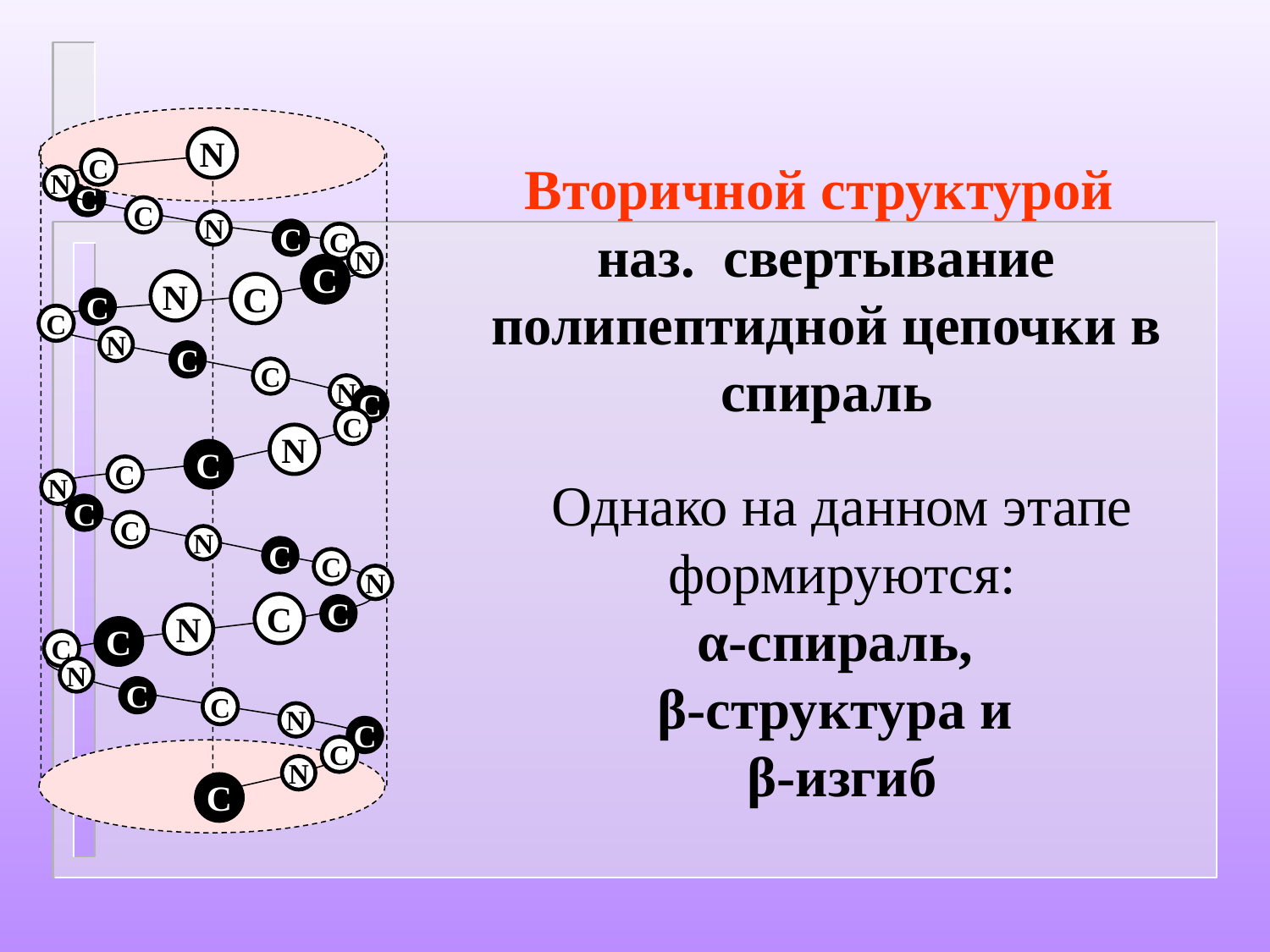

#

N
C
C

N
C
C
N
C
C
N
C
N
C
C
C
N
C
C
N
C
C
N
C
C
N
C
C
N
C
C
N
C
C
N
C
C
N
C
C
N
C
C
N
C
Вторичной структурой
наз.  свертывание полипептидной цепочки в спираль
Однако на данном этапе формируются:
α-спираль,
β-структура и
β-изгиб